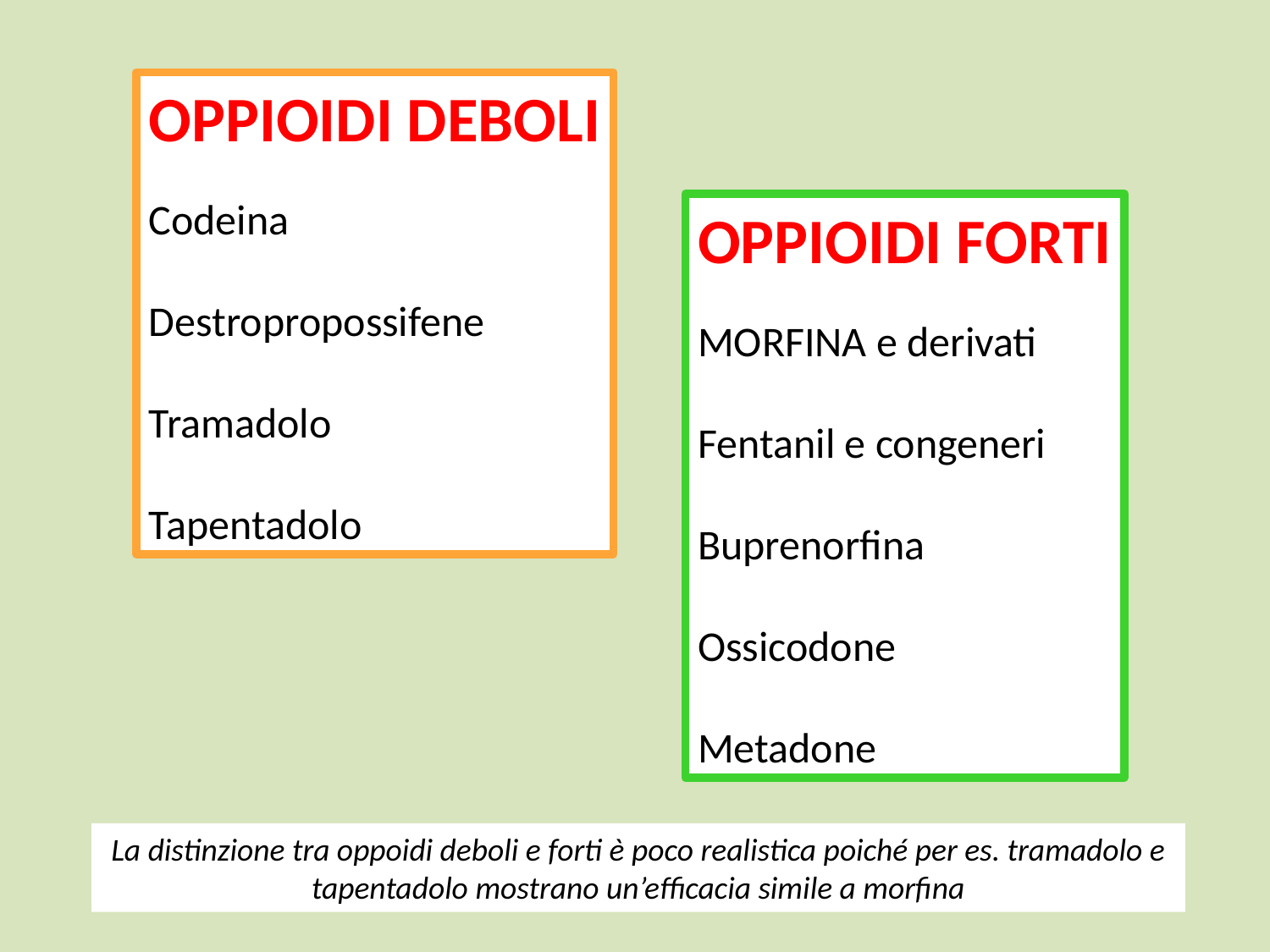

OPPIOIDI DEBOLI

Codeina

Destropropossifene

Tramadolo

Tapentadolo
OPPIOIDI FORTI

MORFINA e derivati

Fentanil e congeneri

Buprenorfina

Ossicodone

Metadone
La distinzione tra oppoidi deboli e forti è poco realistica poiché per es. tramadolo e tapentadolo mostrano un’efficacia simile a morfina